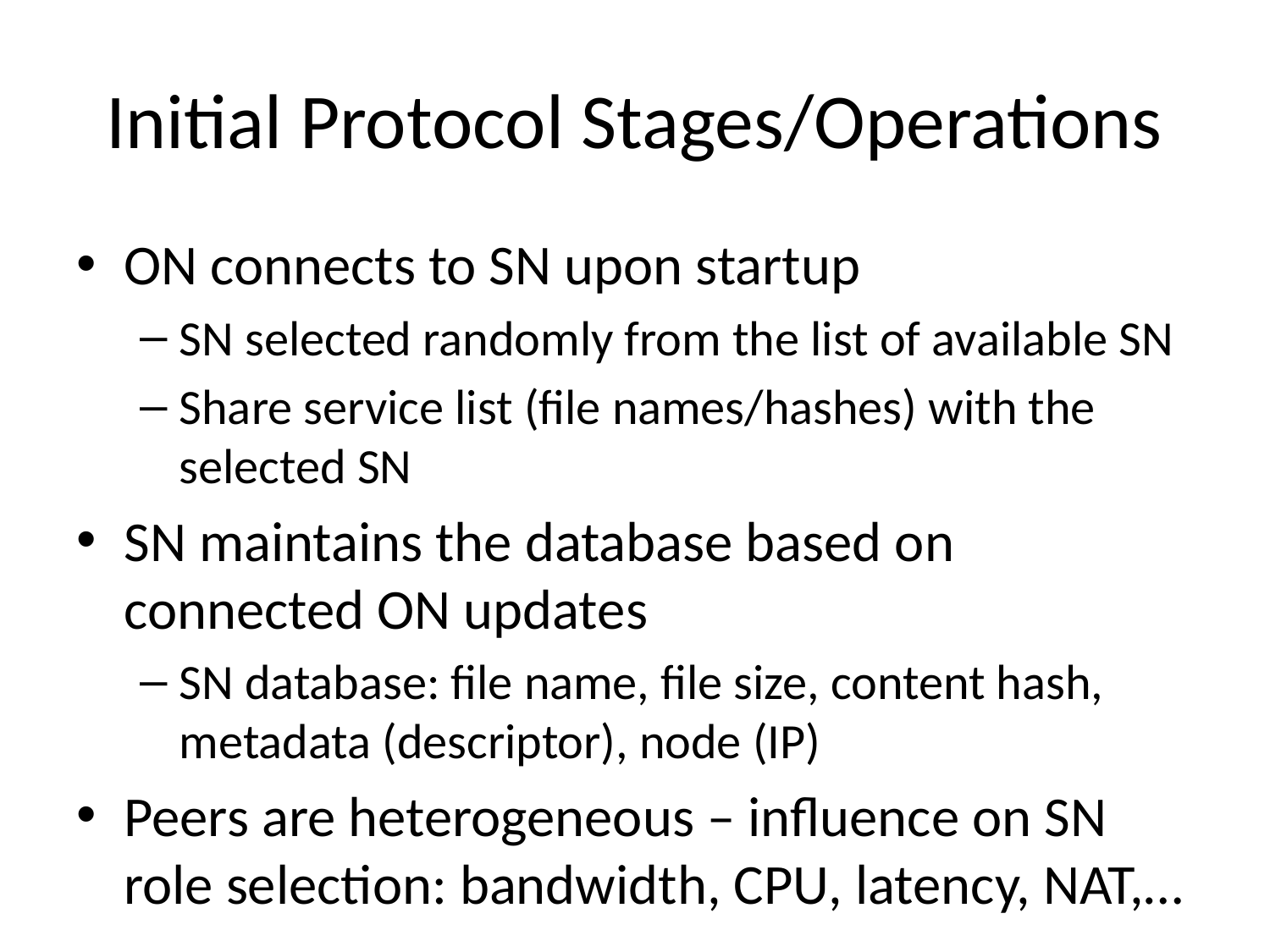

# Initial Protocol Stages/Operations
ON connects to SN upon startup
SN selected randomly from the list of available SN
Share service list (file names/hashes) with the selected SN
SN maintains the database based on connected ON updates
SN database: file name, file size, content hash, metadata (descriptor), node (IP)
Peers are heterogeneous – influence on SN role selection: bandwidth, CPU, latency, NAT,…